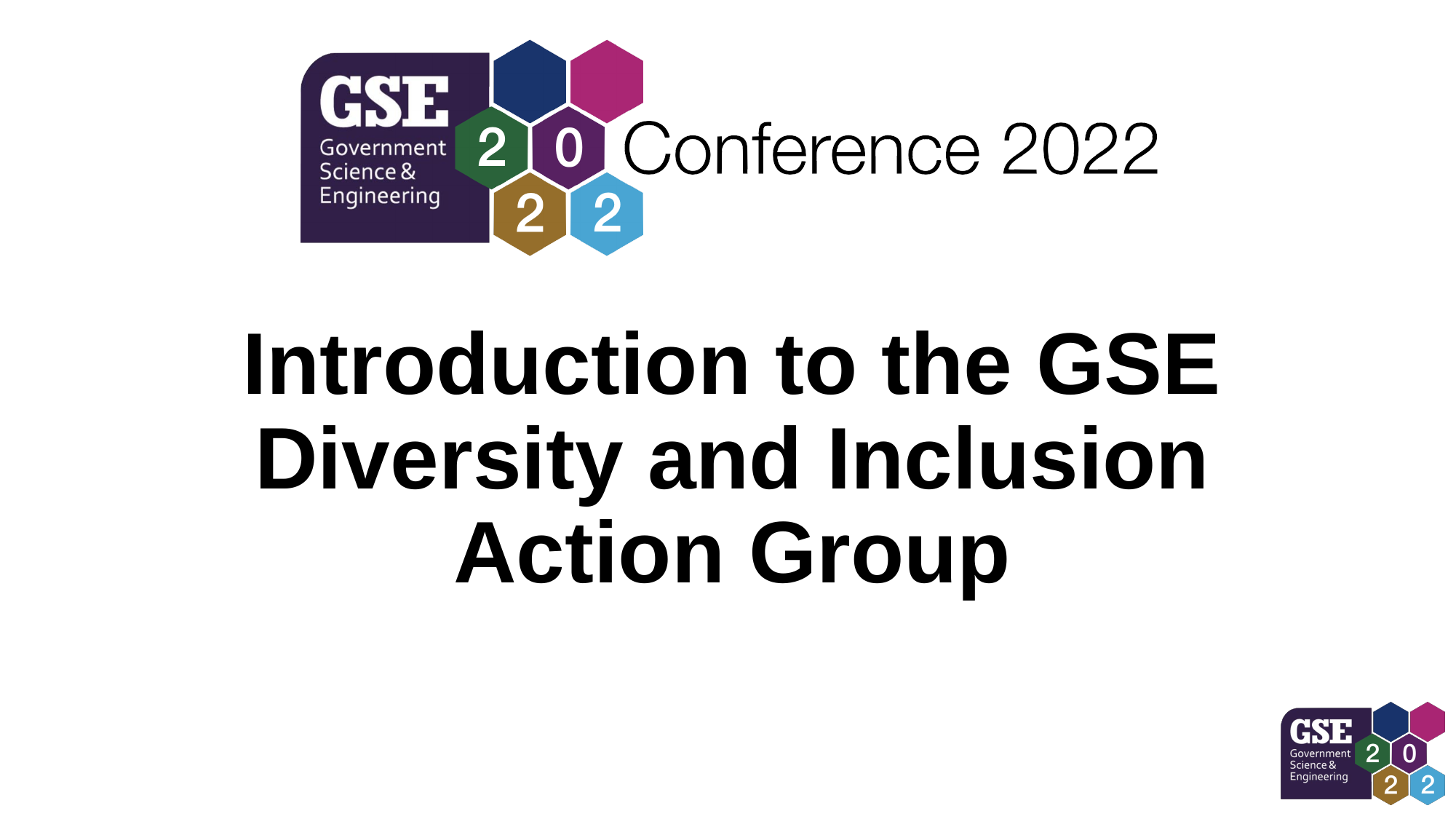

# Introduction to the GSE Diversity and Inclusion Action Group